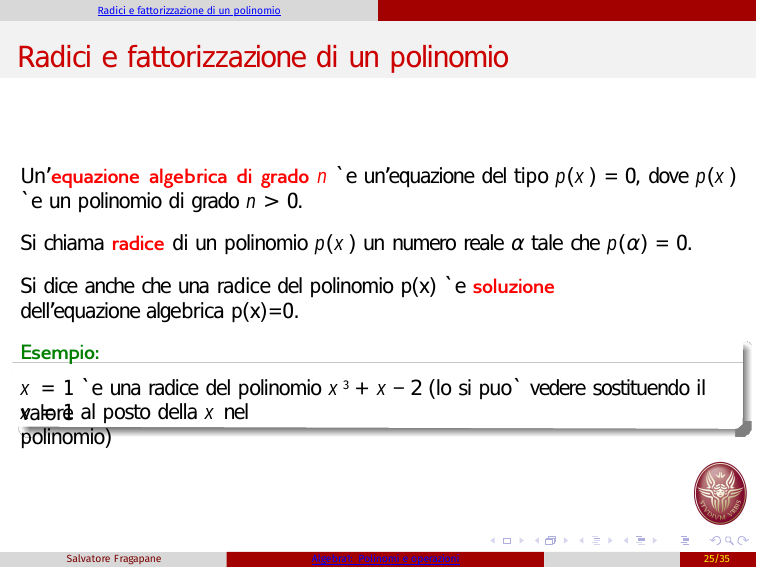

Radici e fattorizzazione di un polinomio

# Radici e fattorizzazione di un polinomio
Un’equazione algebrica di grado n `e un’equazione del tipo p(x ) = 0, dove p(x )
`e un polinomio di grado n > 0.
Si chiama radice di un polinomio p(x ) un numero reale α tale che p(α) = 0.
Si dice anche che una radice del polinomio p(x) `e soluzione dell’equazione algebrica p(x)=0.
Esempio:
x  = 1 `e una radice del polinomio x 3 + x − 2 (lo si puo` vedere sostituendo il valore

x  = 1 al posto della x  nel polinomio)

Salvatore Fragapane
Algebra1:  Polinomi e operazioni
25/35